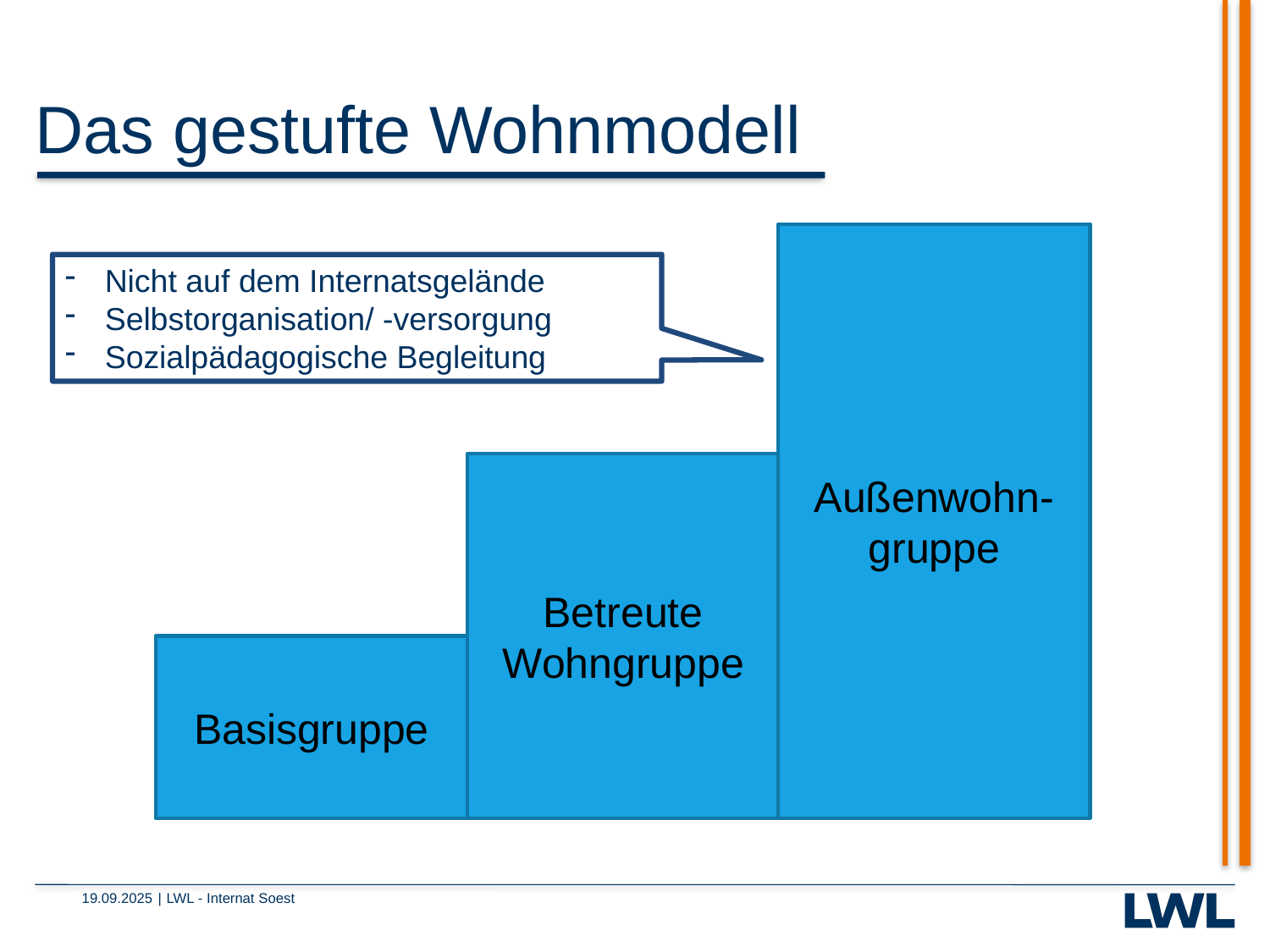

# Das gestufte Wohnmodell

Außenwohn-gruppe
Nicht auf dem Internatsgelände
Selbstorganisation/ -versorgung
Sozialpädagogische Begleitung
Betreute Wohngruppe
Basisgruppe
19.09.2025
LWL - Internat Soest